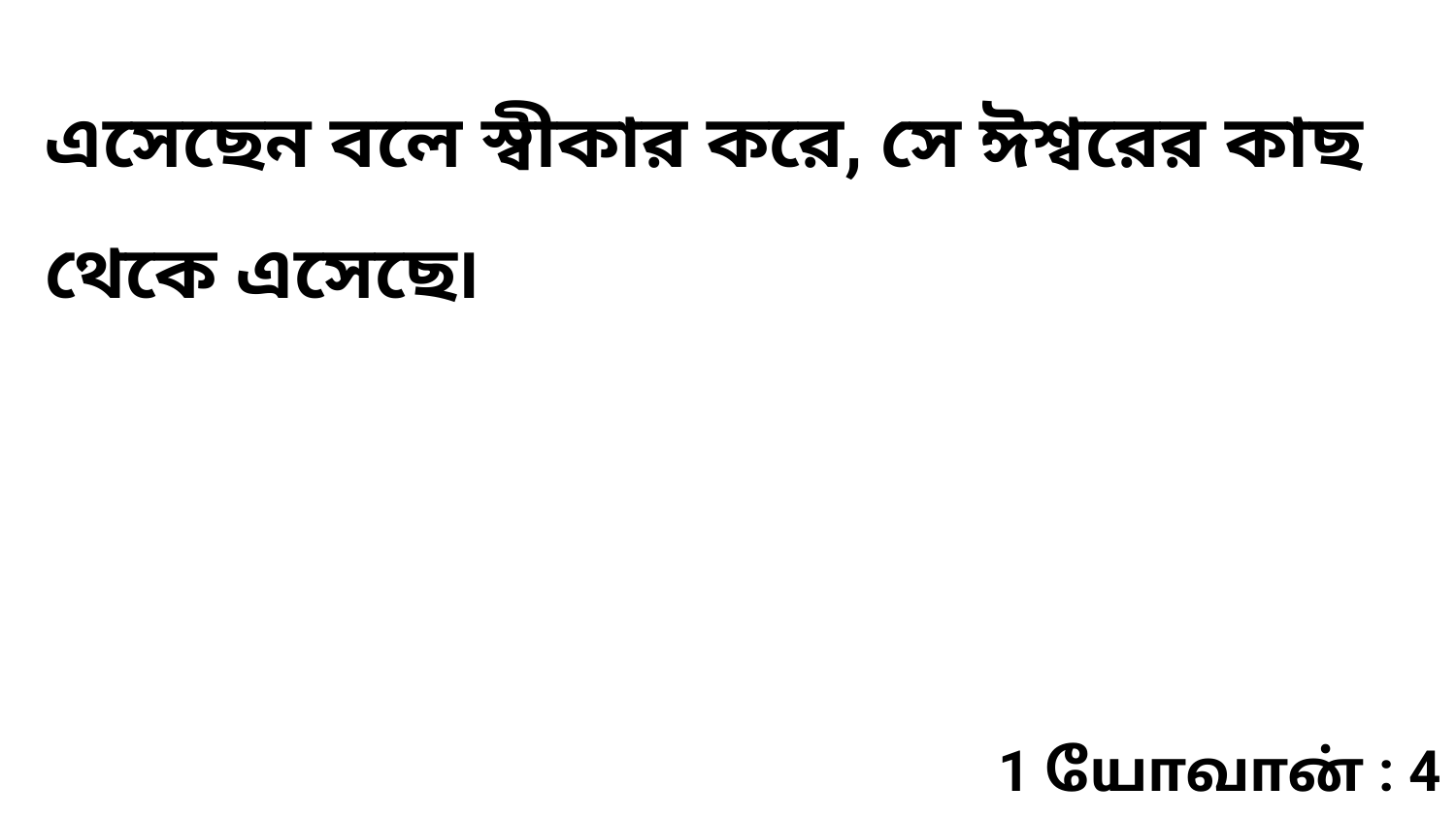

এসেছেন বলে স্বীকার করে, সে ঈশ্বরের কাছ থেকে এসেছে৷
1 யோவான் : 4